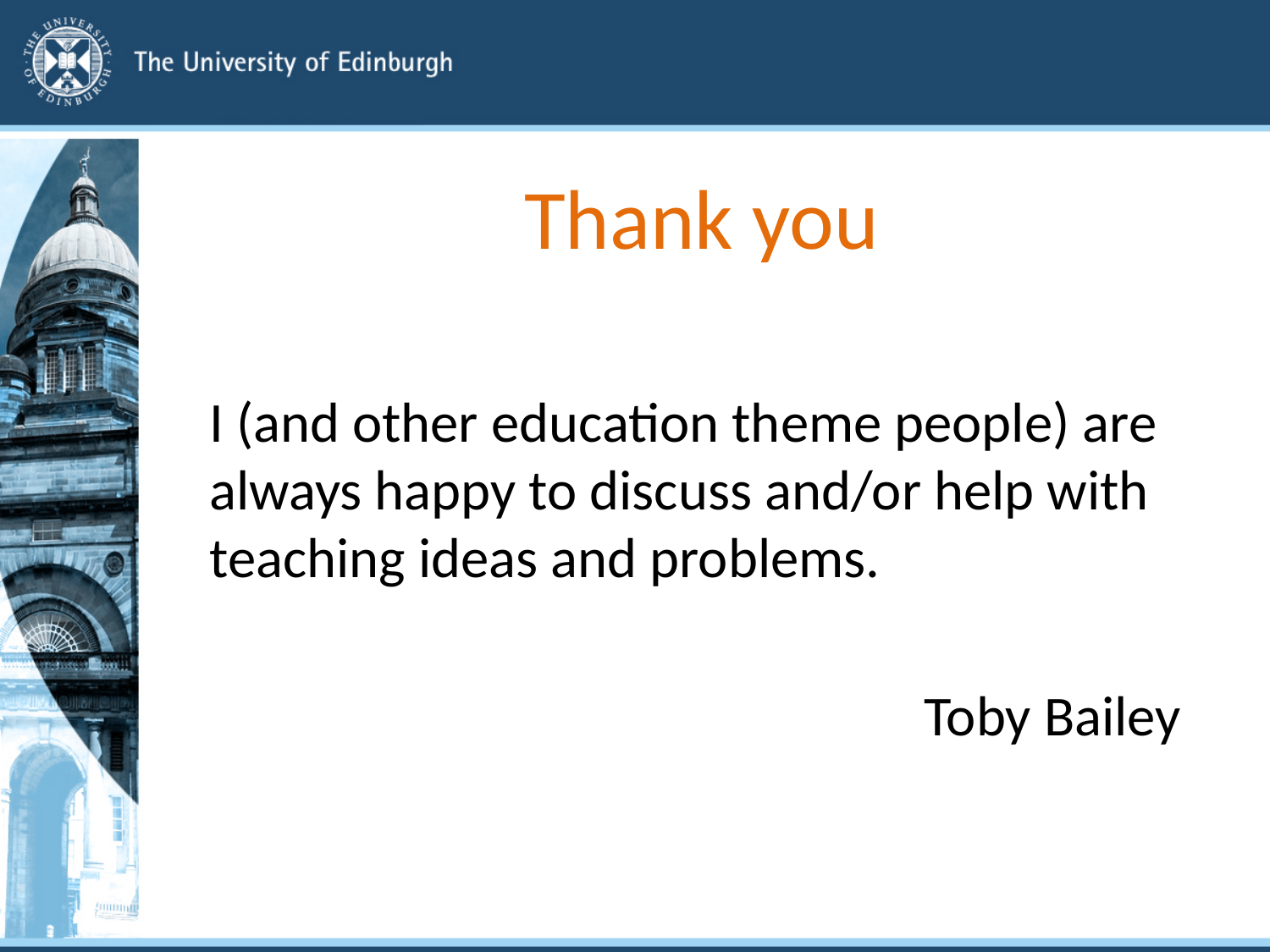

# Thank you

I (and other education theme people) are always happy to discuss and/or help with teaching ideas and problems.

Toby Bailey